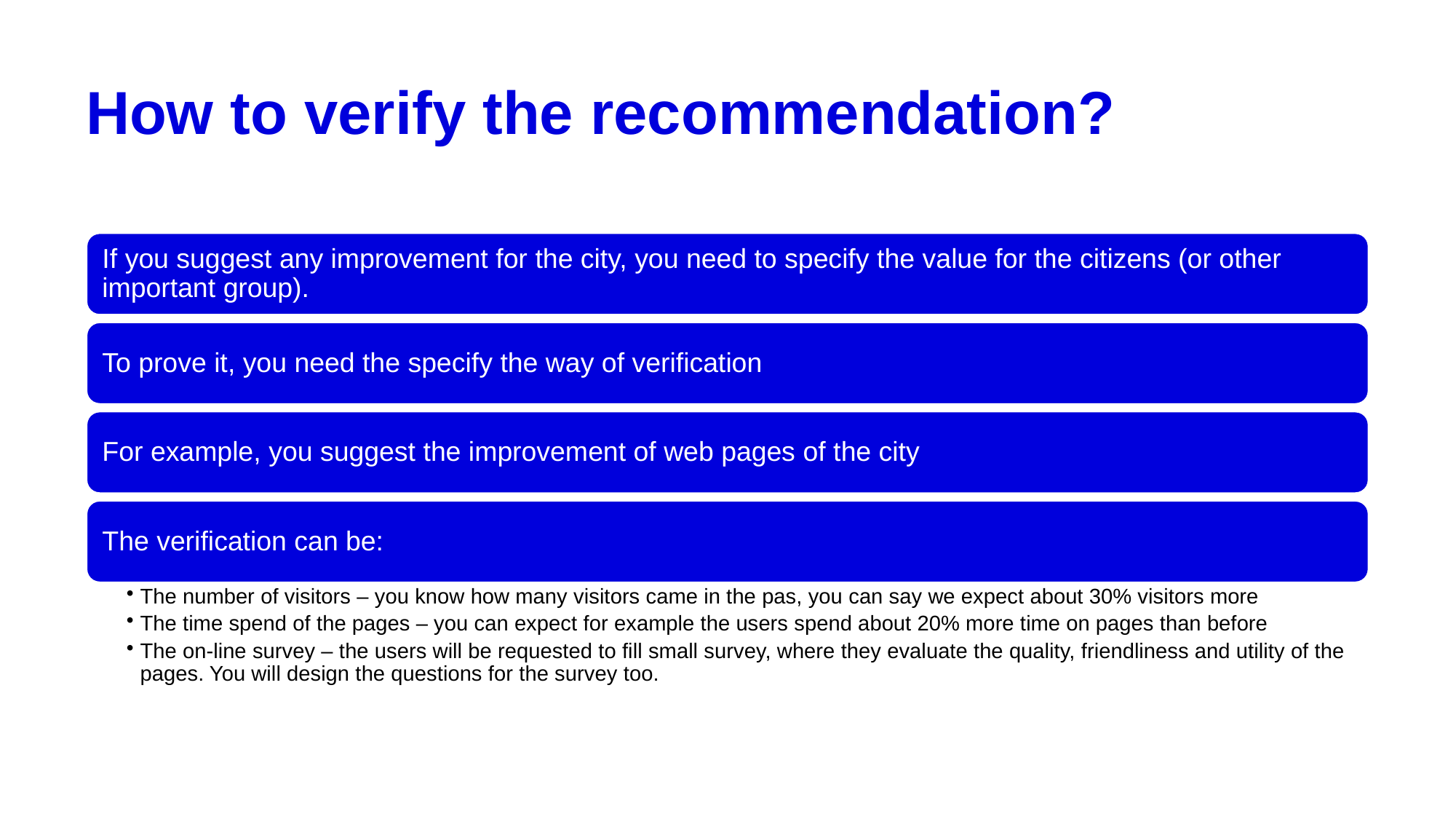

# How to verify the recommendation?
If you suggest any improvement for the city, you need to specify the value for the citizens (or other important group).
To prove it, you need the specify the way of verification
For example, you suggest the improvement of web pages of the city
The verification can be:
The number of visitors – you know how many visitors came in the pas, you can say we expect about 30% visitors more
The time spend of the pages – you can expect for example the users spend about 20% more time on pages than before
The on-line survey – the users will be requested to fill small survey, where they evaluate the quality, friendliness and utility of the pages. You will design the questions for the survey too.